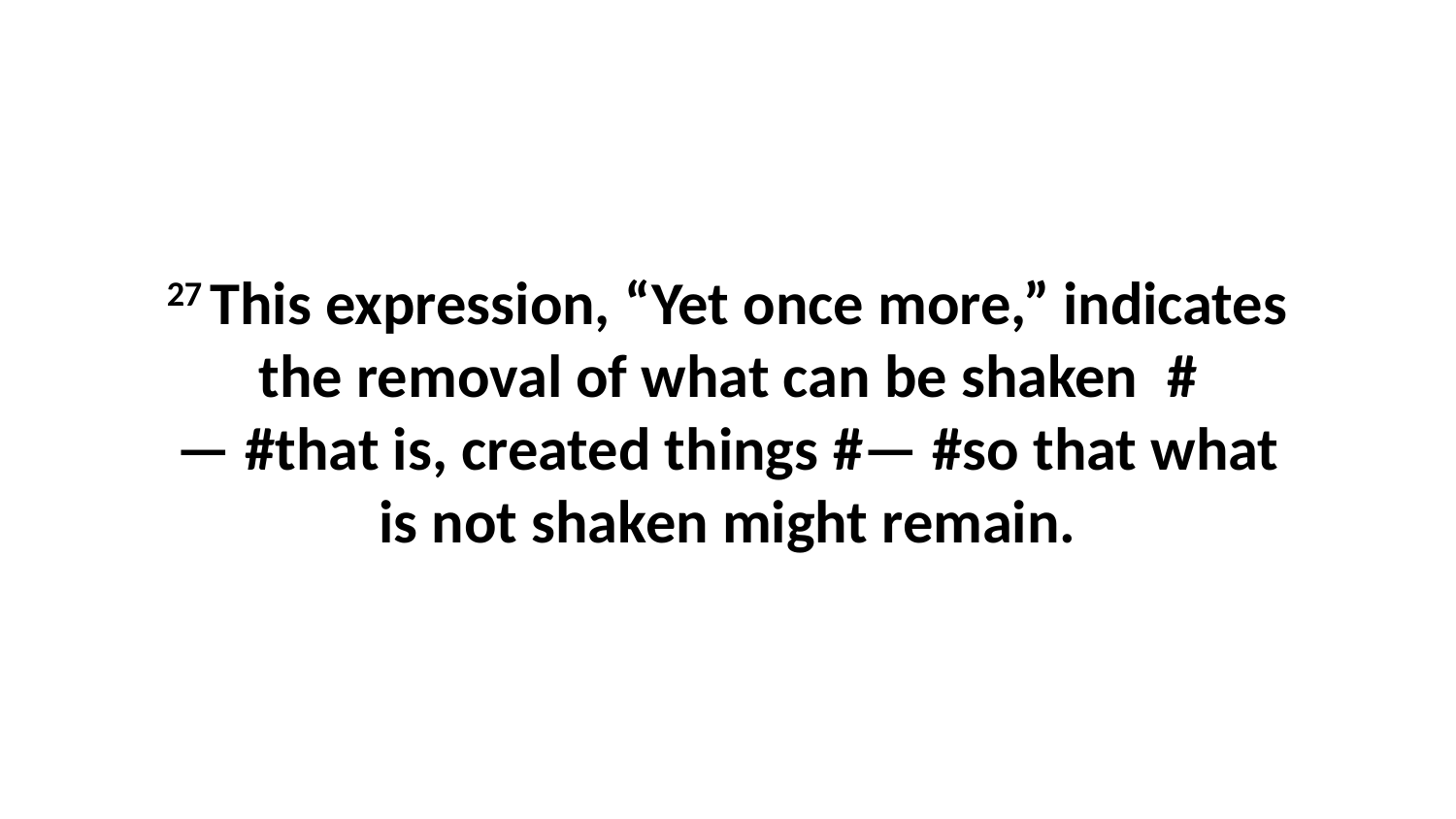

27 This expression, “Yet once more,” indicates the removal of what can be shaken  #— #that is, created things #— #so that what is not shaken might remain.